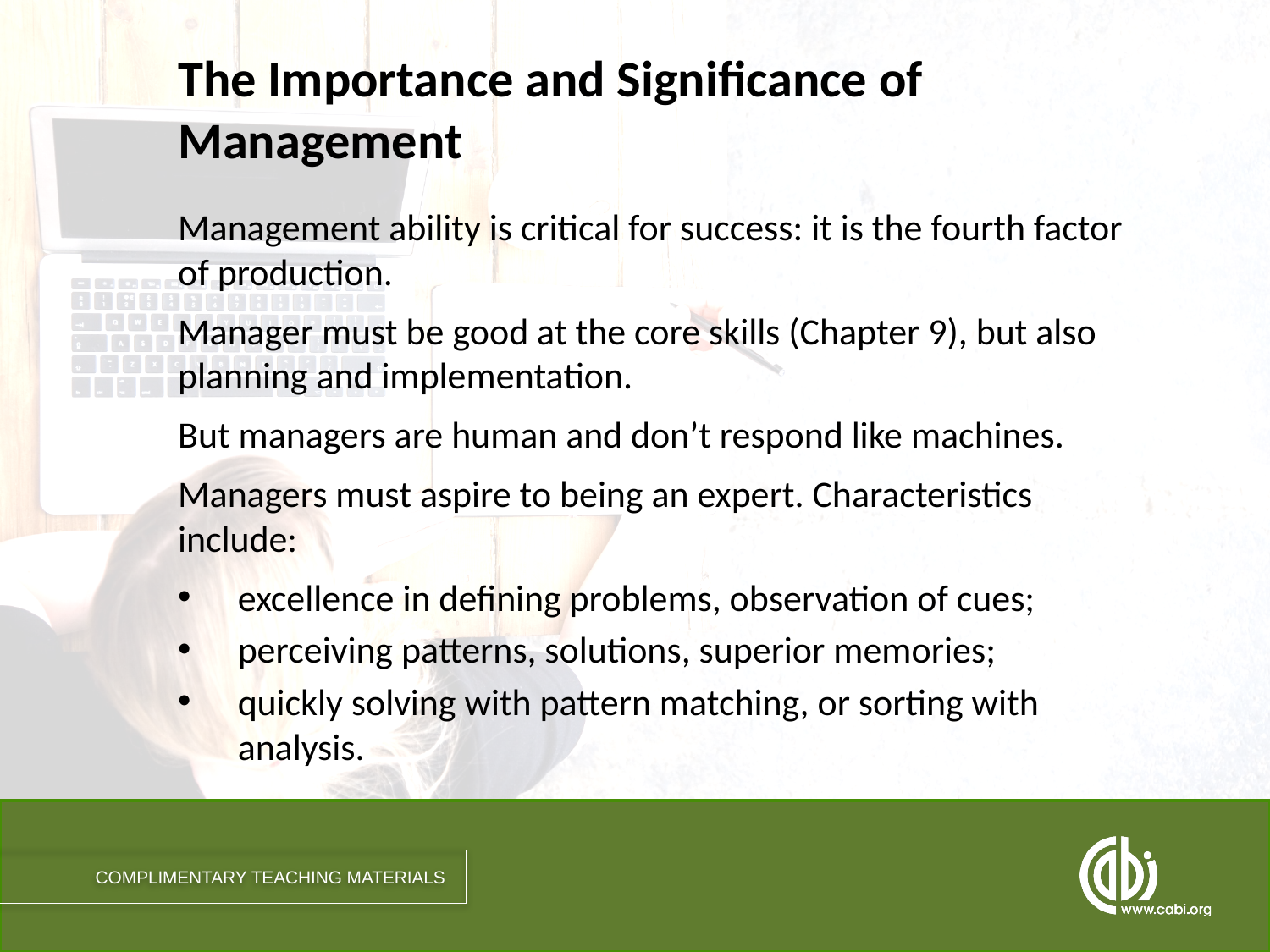

# The Importance and Significance of Management
Management ability is critical for success: it is the fourth factor of production.
Manager must be good at the core skills (Chapter 9), but also planning and implementation.
But managers are human and don’t respond like machines.
Managers must aspire to being an expert. Characteristics include:
excellence in defining problems, observation of cues;
perceiving patterns, solutions, superior memories;
quickly solving with pattern matching, or sorting with analysis.